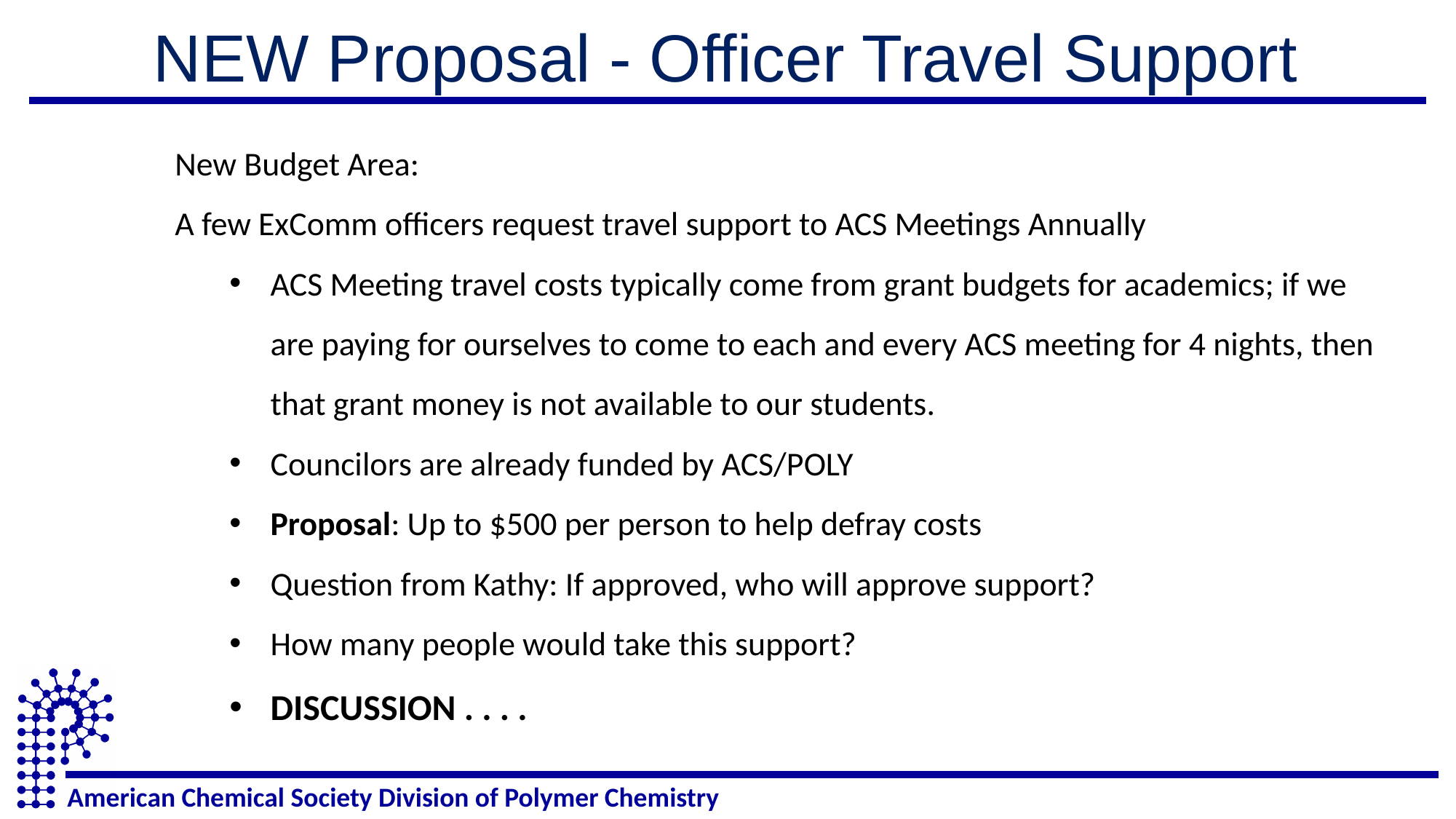

NEW Proposal - Officer Travel Support
New Budget Area:
A few ExComm officers request travel support to ACS Meetings Annually
ACS Meeting travel costs typically come from grant budgets for academics; if we are paying for ourselves to come to each and every ACS meeting for 4 nights, then that grant money is not available to our students.
Councilors are already funded by ACS/POLY
Proposal: Up to $500 per person to help defray costs
Question from Kathy: If approved, who will approve support?
How many people would take this support?
DISCUSSION . . . .